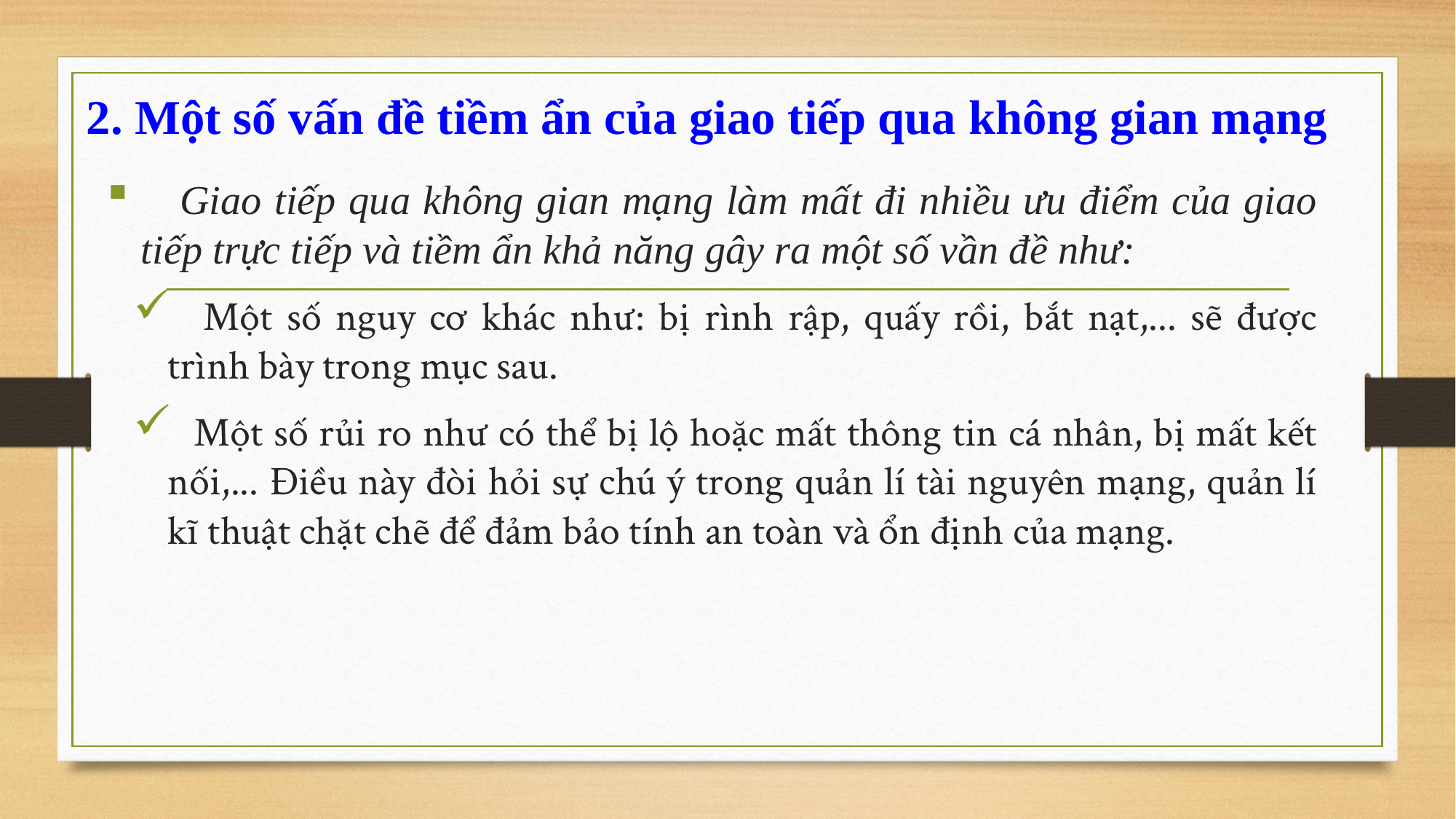

# 2. Một số vấn đề tiềm ẩn của giao tiếp qua không gian mạng
   Giao tiếp qua không gian mạng làm mất đi nhiều ưu điểm của giao tiếp trực tiếp và tiềm ẩn khả năng gây ra một số vần đề như:
  Một số nguy cơ khác như: bị rình rập, quấy rồi, bắt nạt,... sẽ được trình bày trong mục sau.
  Một số rủi ro như có thể bị lộ hoặc mất thông tin cá nhân, bị mất kết nối,... Điều này đòi hỏi sự chú ý trong quản lí tài nguyên mạng, quản lí kĩ thuật chặt chẽ để đảm bảo tính an toàn và ổn định của mạng.